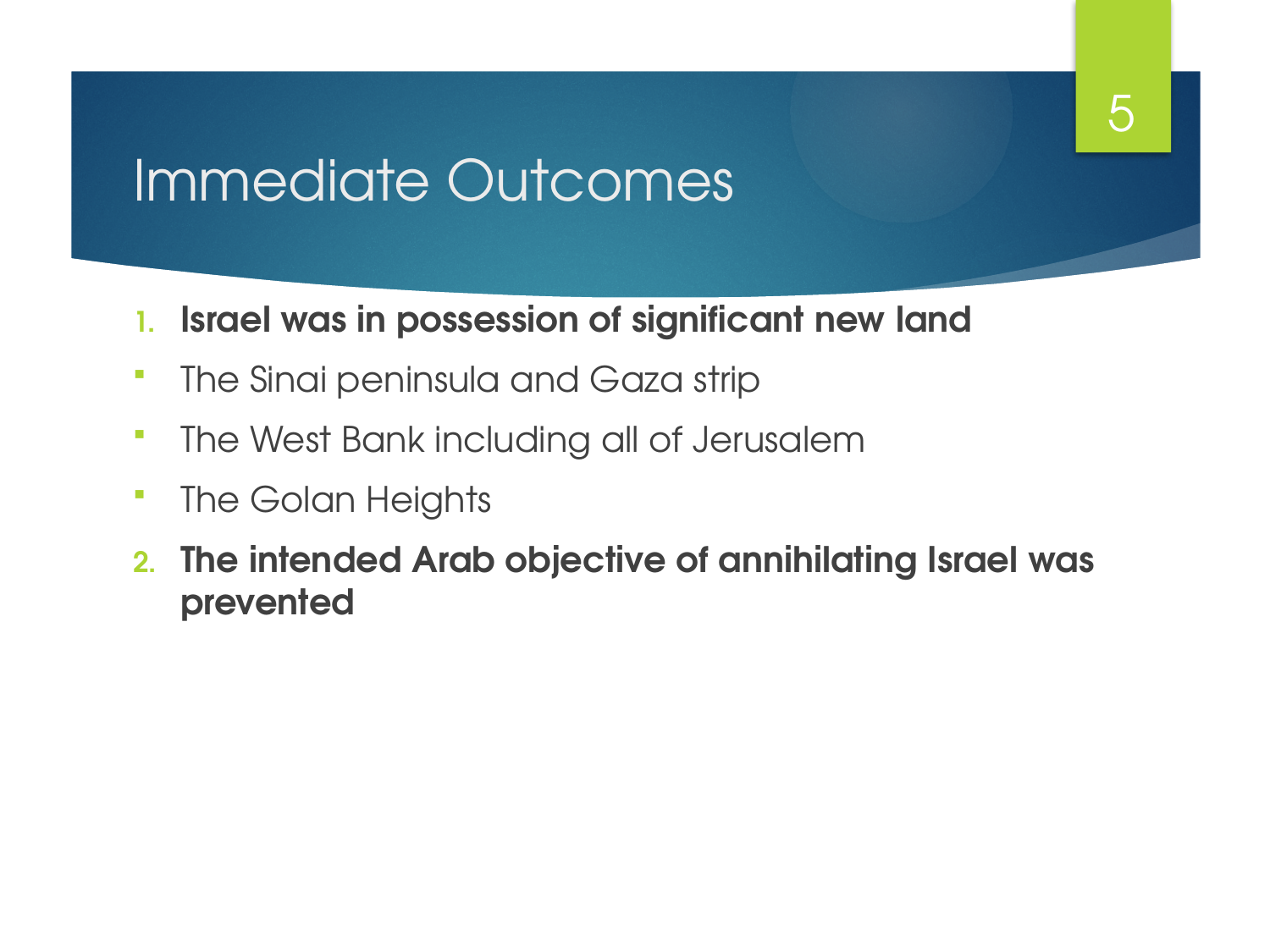

5
# Immediate Outcomes
Israel was in possession of significant new land
The Sinai peninsula and Gaza strip
The West Bank including all of Jerusalem
The Golan Heights
The intended Arab objective of annihilating Israel was prevented